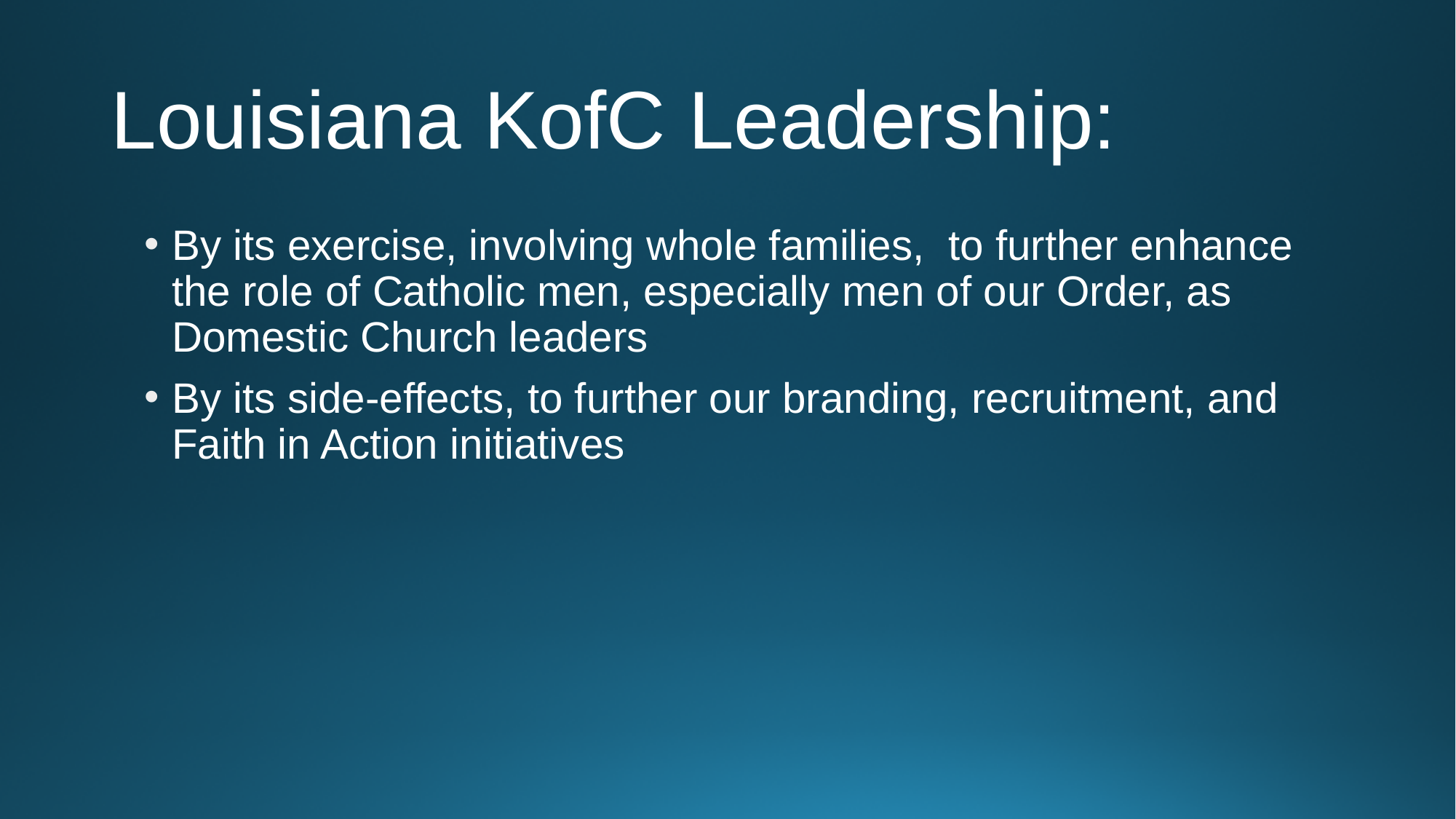

# Louisiana KofC Leadership:
By its exercise, involving whole families,  to further enhance the role of Catholic men, especially men of our Order, as Domestic Church leaders
By its side-effects, to further our branding, recruitment, and  Faith in Action initiatives